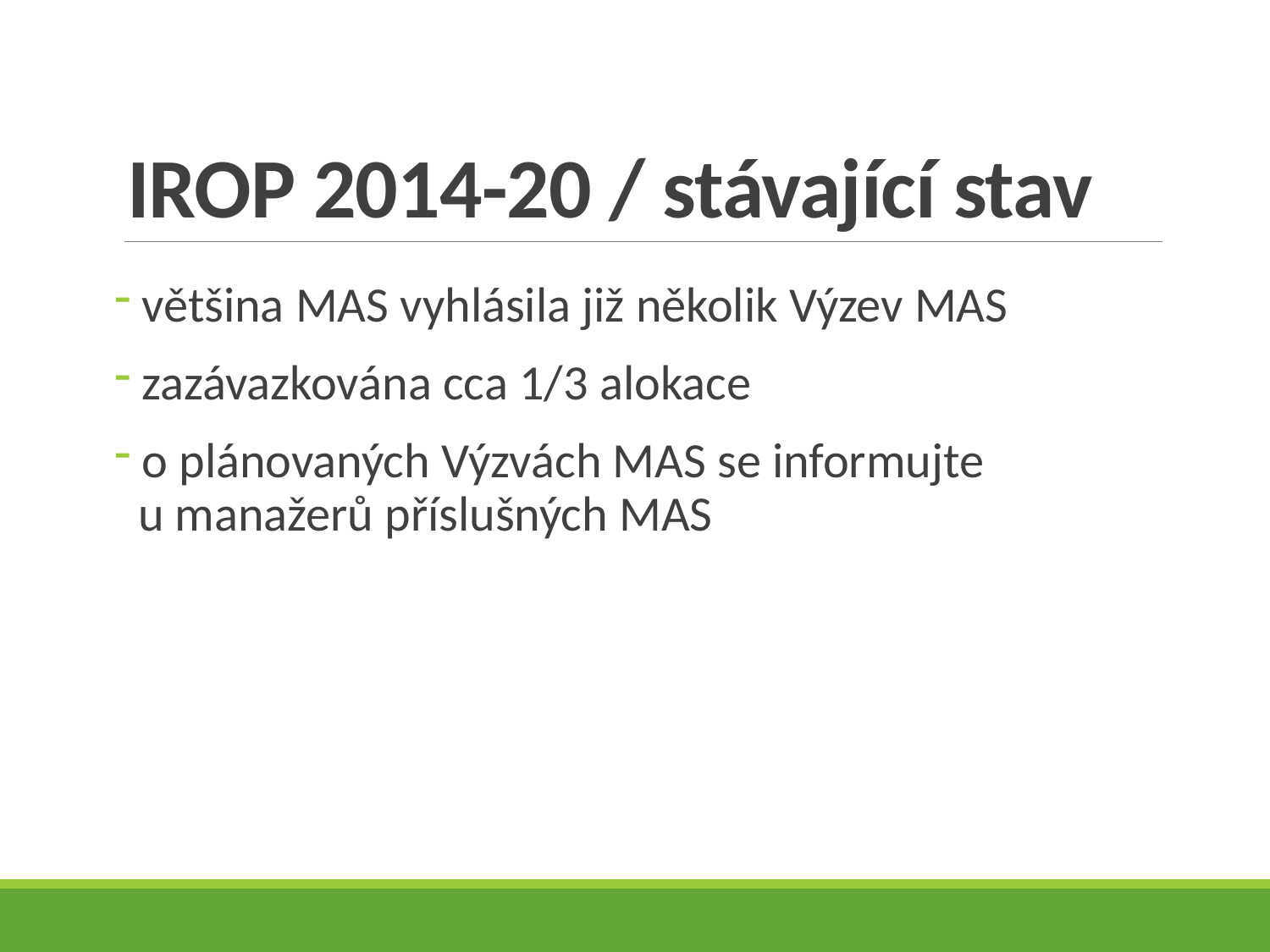

# IROP 2014-20 / stávající stav
 většina MAS vyhlásila již několik Výzev MAS
 zazávazkována cca 1/3 alokace
 o plánovaných Výzvách MAS se informujte
 u manažerů příslušných MAS